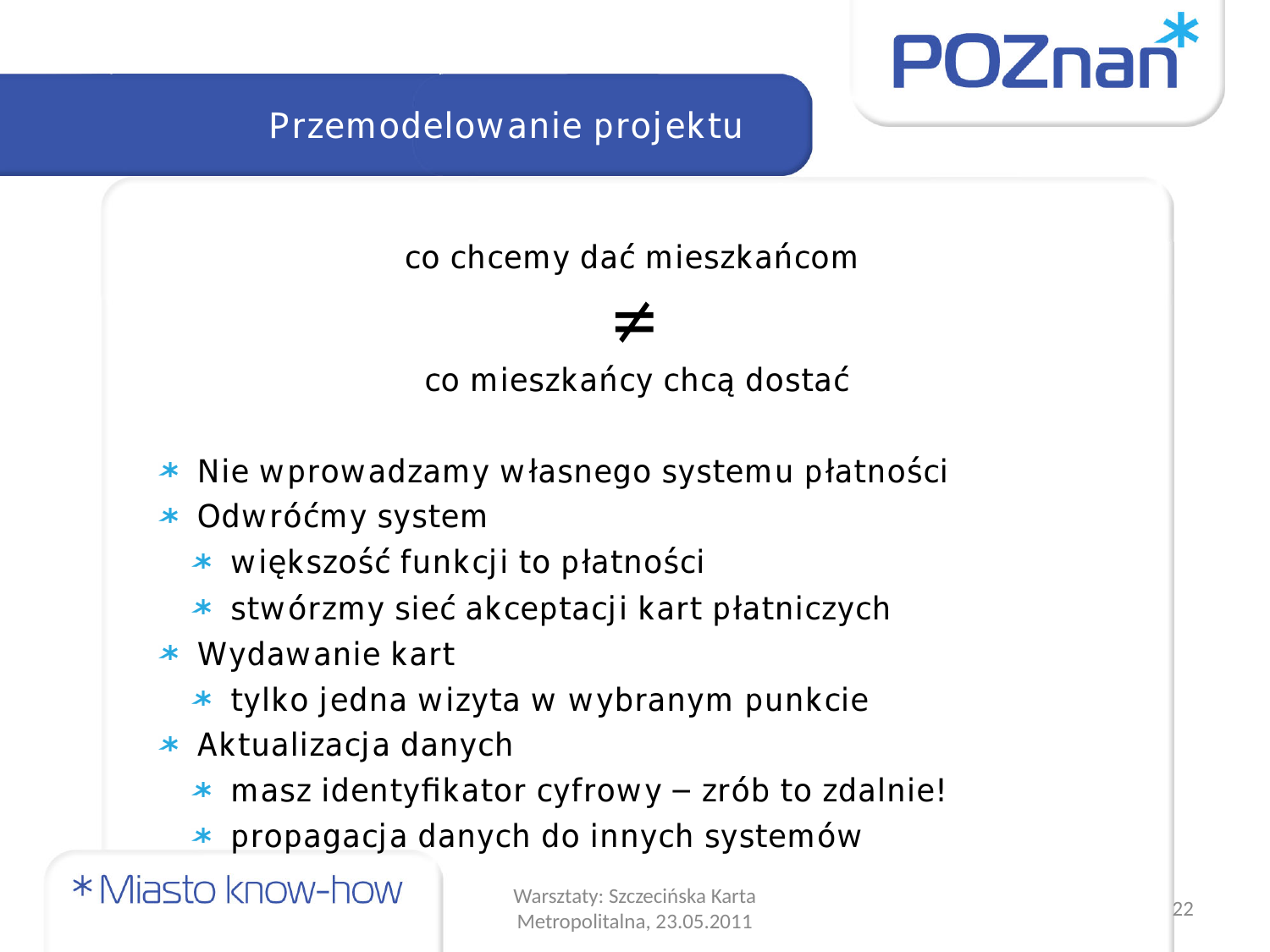

Przemodelowanie projektu

co chcemy dać mieszkańcom
≠
co mieszkańcy chcą dostać

 Nie wprowadzamy własnego systemu płatności
 Odwróćmy system
 większość funkcji to płatności
 stwórzmy sieć akceptacji kart płatniczych
 Wydawanie kart
 tylko jedna wizyta w wybranym punkcie
 Aktualizacja danych
 masz identyfikator cyfrowy – zrób to zdalnie!
 propagacja danych do innych systemów
Warsztaty: Szczecińska Karta Metropolitalna, 23.05.2011
22